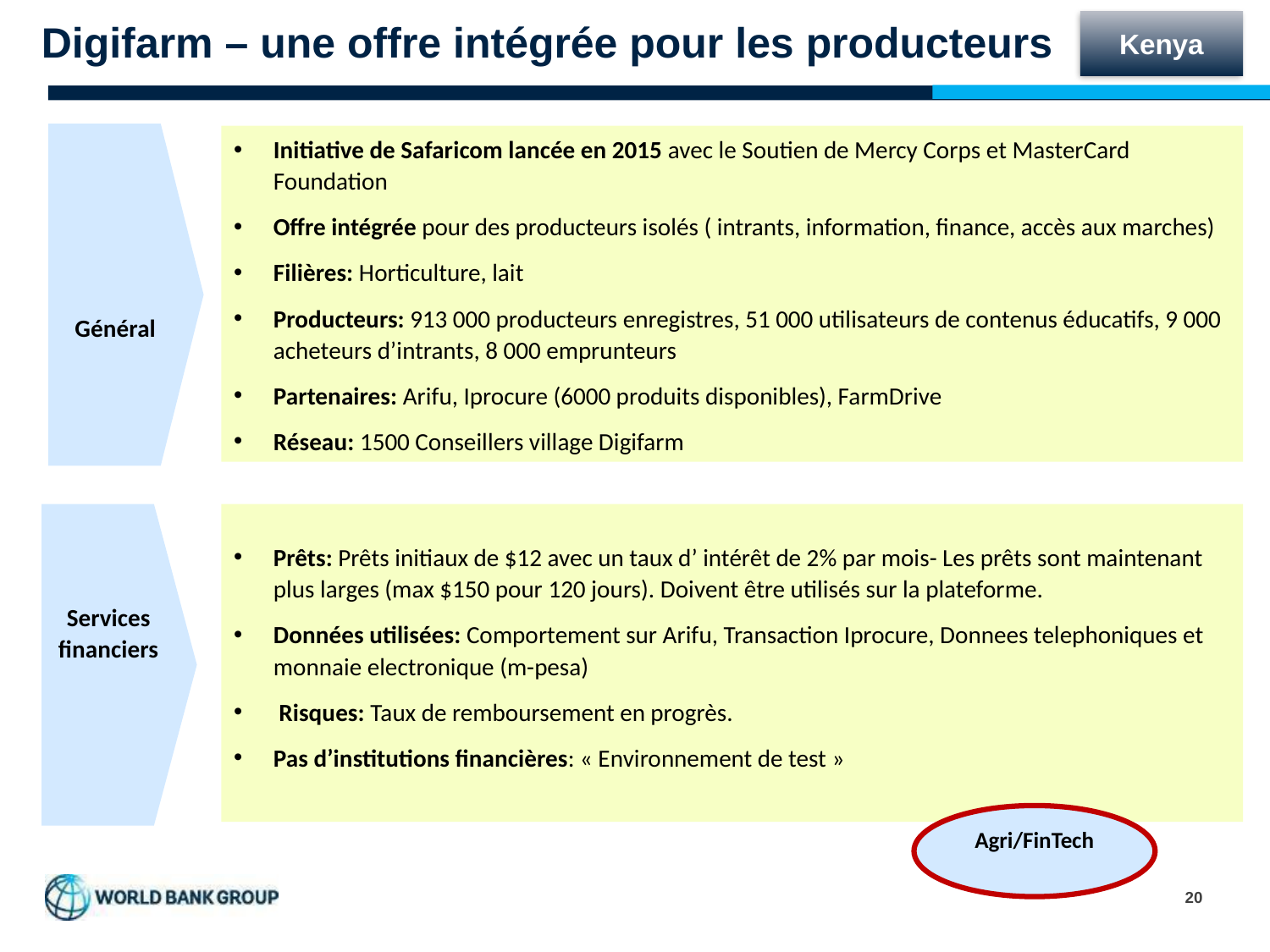

Digifarm – une offre intégrée pour les producteurs
Kenya

Général

Initiative de Safaricom lancée en 2015 avec le Soutien de Mercy Corps et MasterCard Foundation
Offre intégrée pour des producteurs isolés ( intrants, information, finance, accès aux marches)
Filières: Horticulture, lait
Producteurs: 913 000 producteurs enregistres, 51 000 utilisateurs de contenus éducatifs, 9 000 acheteurs d’intrants, 8 000 emprunteurs
Partenaires: Arifu, Iprocure (6000 produits disponibles), FarmDrive
Réseau: 1500 Conseillers village Digifarm

Services financiers

Prêts: Prêts initiaux de $12 avec un taux d’ intérêt de 2% par mois- Les prêts sont maintenant plus larges (max $150 pour 120 jours). Doivent être utilisés sur la plateforme.
Données utilisées: Comportement sur Arifu, Transaction Iprocure, Donnees telephoniques et monnaie electronique (m-pesa)
 Risques: Taux de remboursement en progrès.
Pas d’institutions financières: « Environnement de test »

Agri/FinTech
20